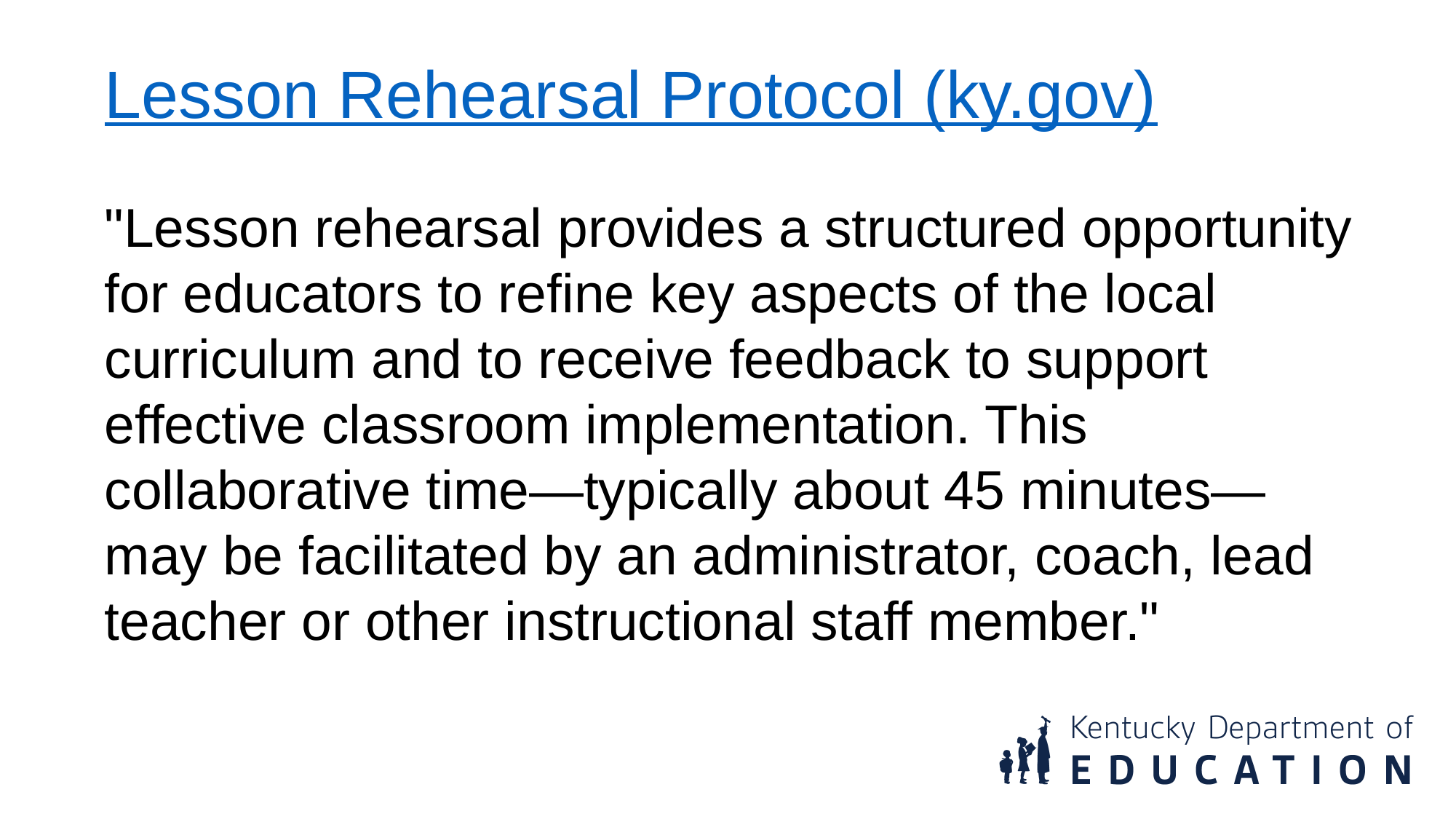

# Lesson Rehearsal Protocol (ky.gov)
"Lesson rehearsal provides a structured opportunity for educators to refine key aspects of the local curriculum and to receive feedback to support effective classroom implementation. This collaborative time—typically about 45 minutes—may be facilitated by an administrator, coach, lead teacher or other instructional staff member."